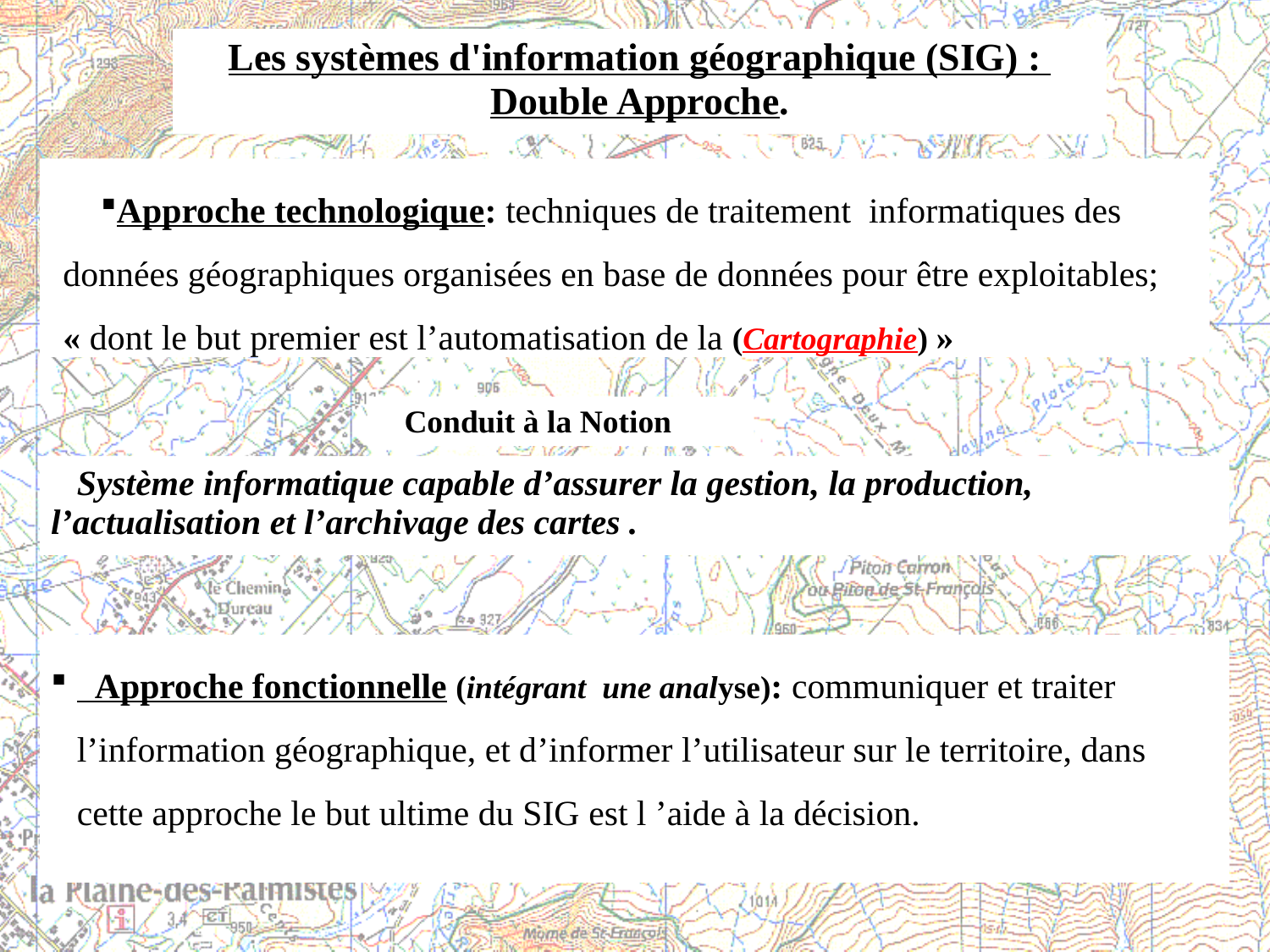

Les systèmes d'information géographique (SIG) :
Double Approche.
Approche technologique: techniques de traitement  informatiques des données géographiques organisées en base de données pour être exploitables;    « dont le but premier est l’automatisation de la (Cartographie) »

Conduit à la Notion
Système informatique capable d’assurer la gestion, la production, l’actualisation et l’archivage des cartes .
  Approche fonctionnelle (intégrant  une analyse): communiquer et traiter l’information géographique, et d’informer l’utilisateur sur le territoire, dans cette approche le but ultime du SIG est l ’aide à la décision.